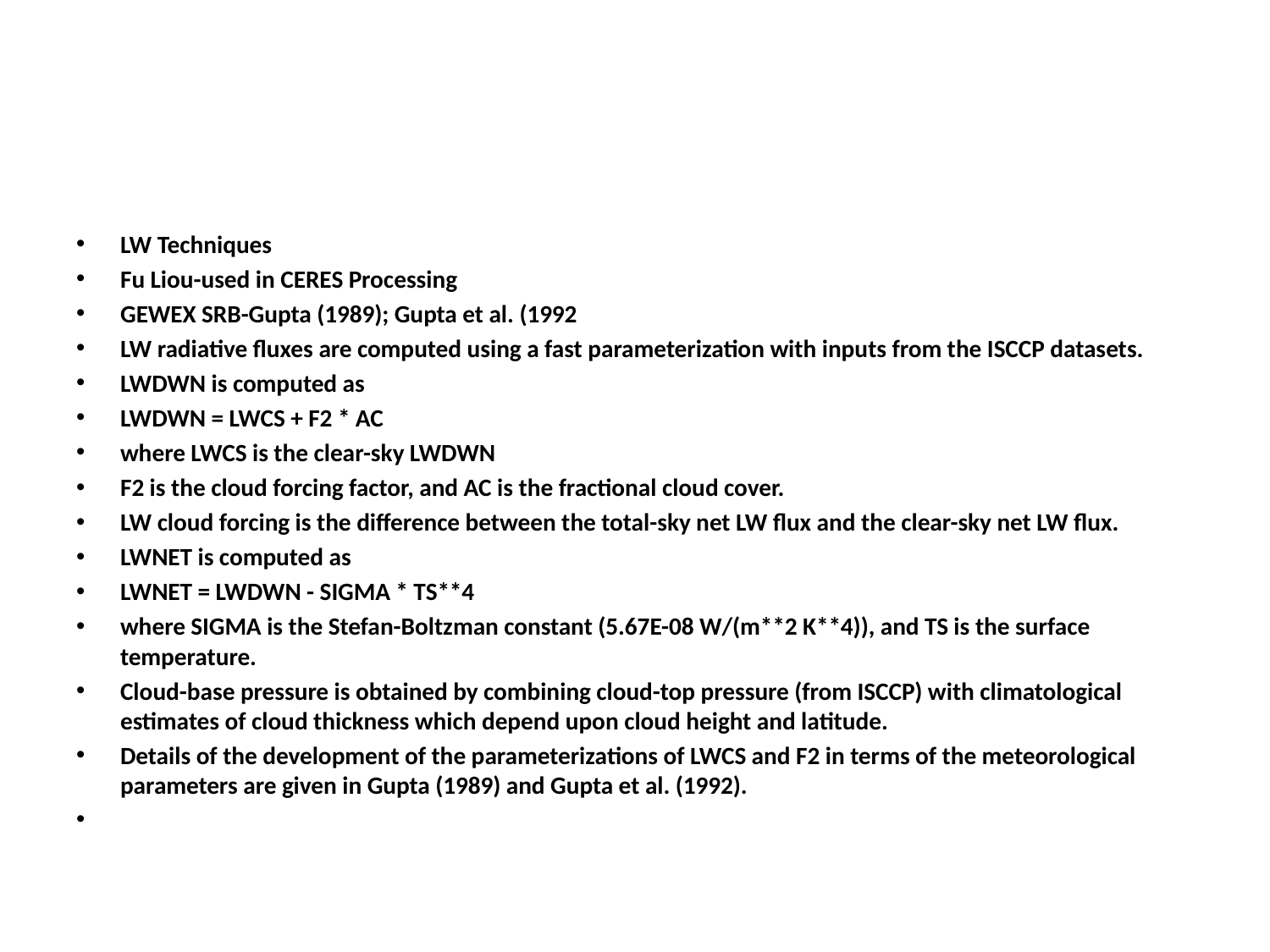

#
LW Techniques
Fu Liou-used in CERES Processing
GEWEX SRB-Gupta (1989); Gupta et al. (1992
LW radiative fluxes are computed using a fast parameterization with inputs from the ISCCP datasets.
LWDWN is computed as
LWDWN = LWCS + F2 * AC
where LWCS is the clear-sky LWDWN
F2 is the cloud forcing factor, and AC is the fractional cloud cover.
LW cloud forcing is the difference between the total-sky net LW flux and the clear-sky net LW flux.
LWNET is computed as
LWNET = LWDWN - SIGMA * TS**4
where SIGMA is the Stefan-Boltzman constant (5.67E-08 W/(m**2 K**4)), and TS is the surface temperature.
Cloud-base pressure is obtained by combining cloud-top pressure (from ISCCP) with climatological estimates of cloud thickness which depend upon cloud height and latitude.
Details of the development of the parameterizations of LWCS and F2 in terms of the meteorological parameters are given in Gupta (1989) and Gupta et al. (1992).